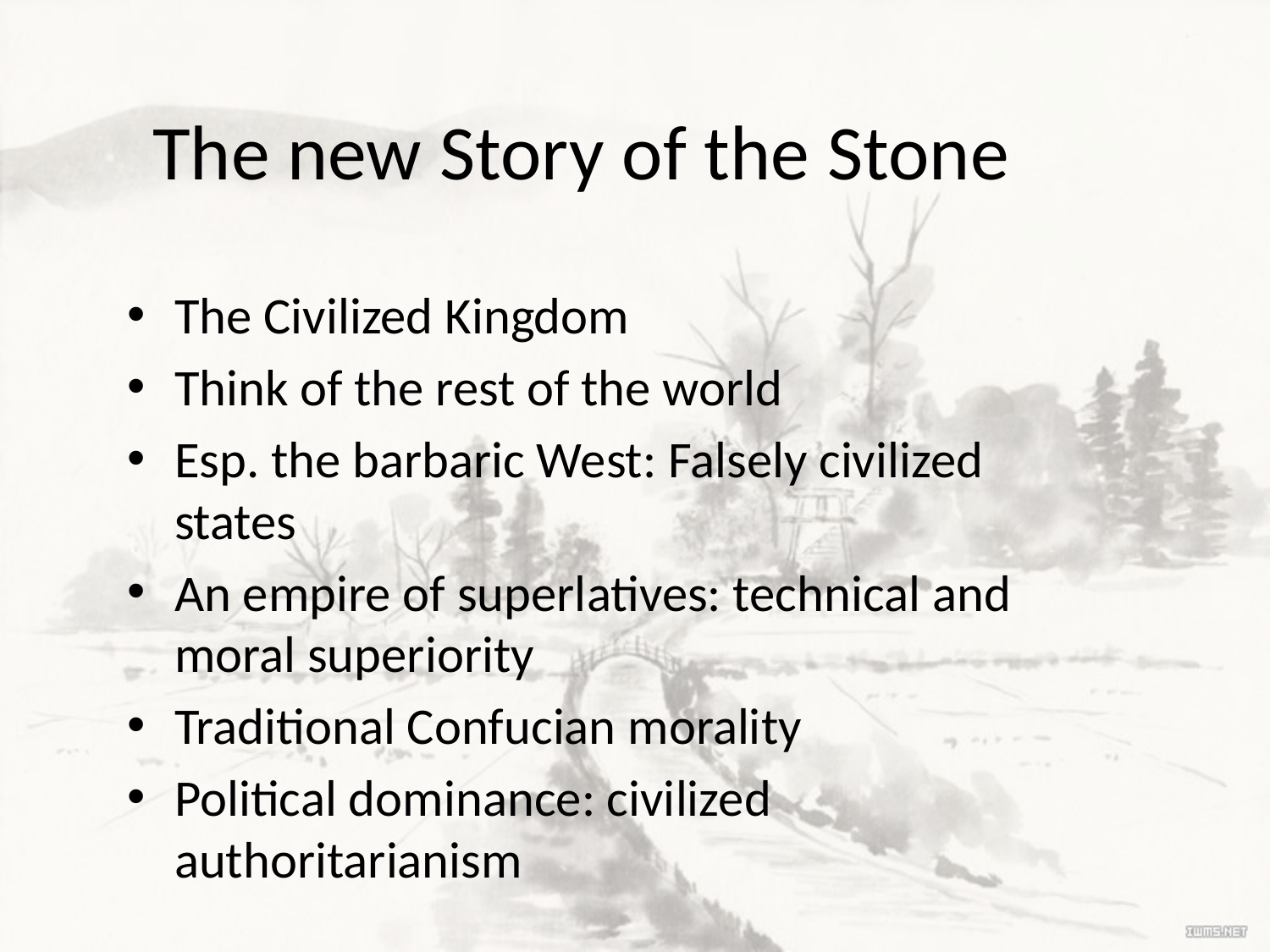

# The new Story of the Stone
The Civilized Kingdom
Think of the rest of the world
Esp. the barbaric West: Falsely civilized states
An empire of superlatives: technical and moral superiority
Traditional Confucian morality
Political dominance: civilized authoritarianism